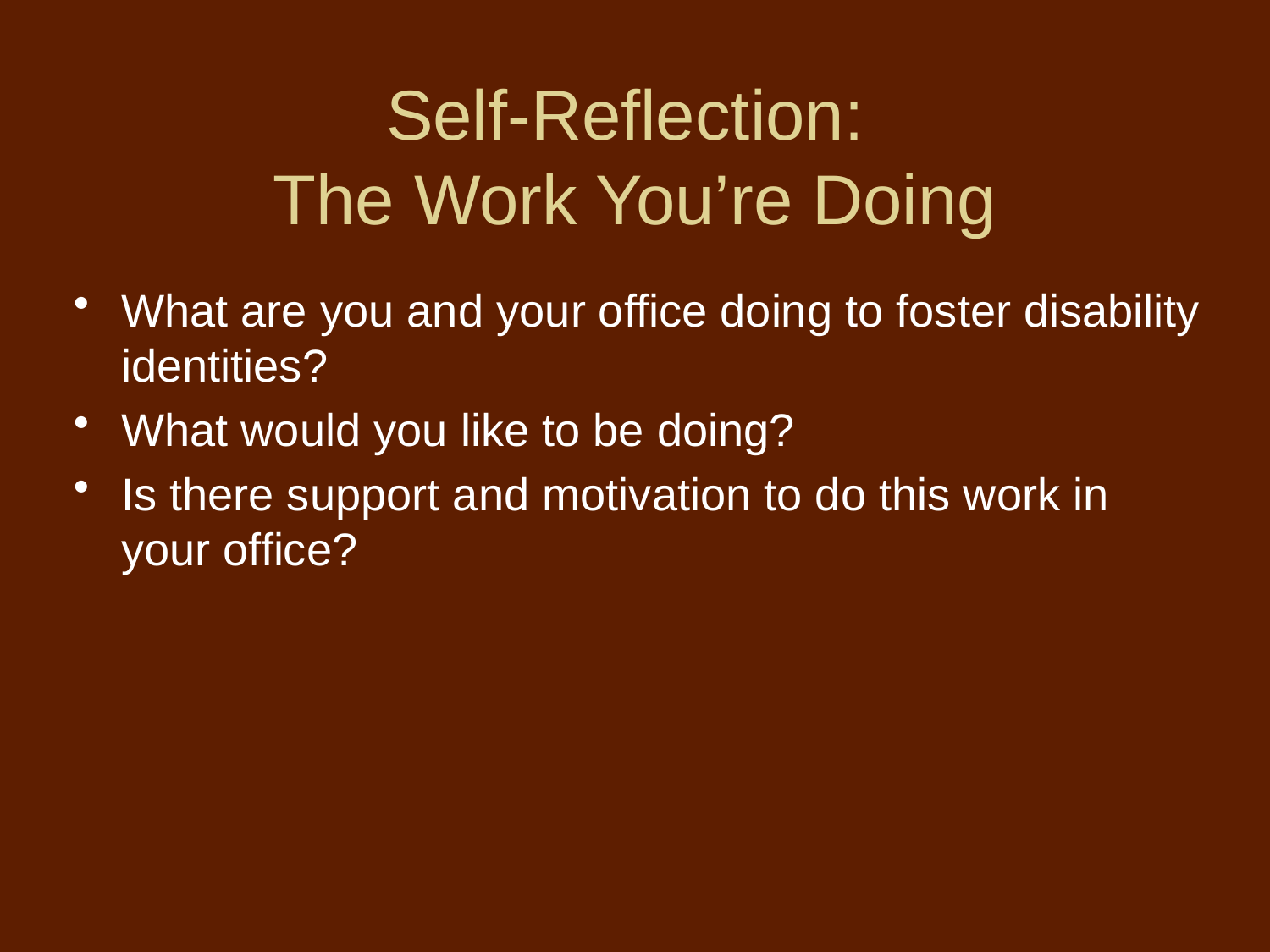

# Self-Reflection: The Work You’re Doing
What are you and your office doing to foster disability identities?
What would you like to be doing?
Is there support and motivation to do this work in your office?